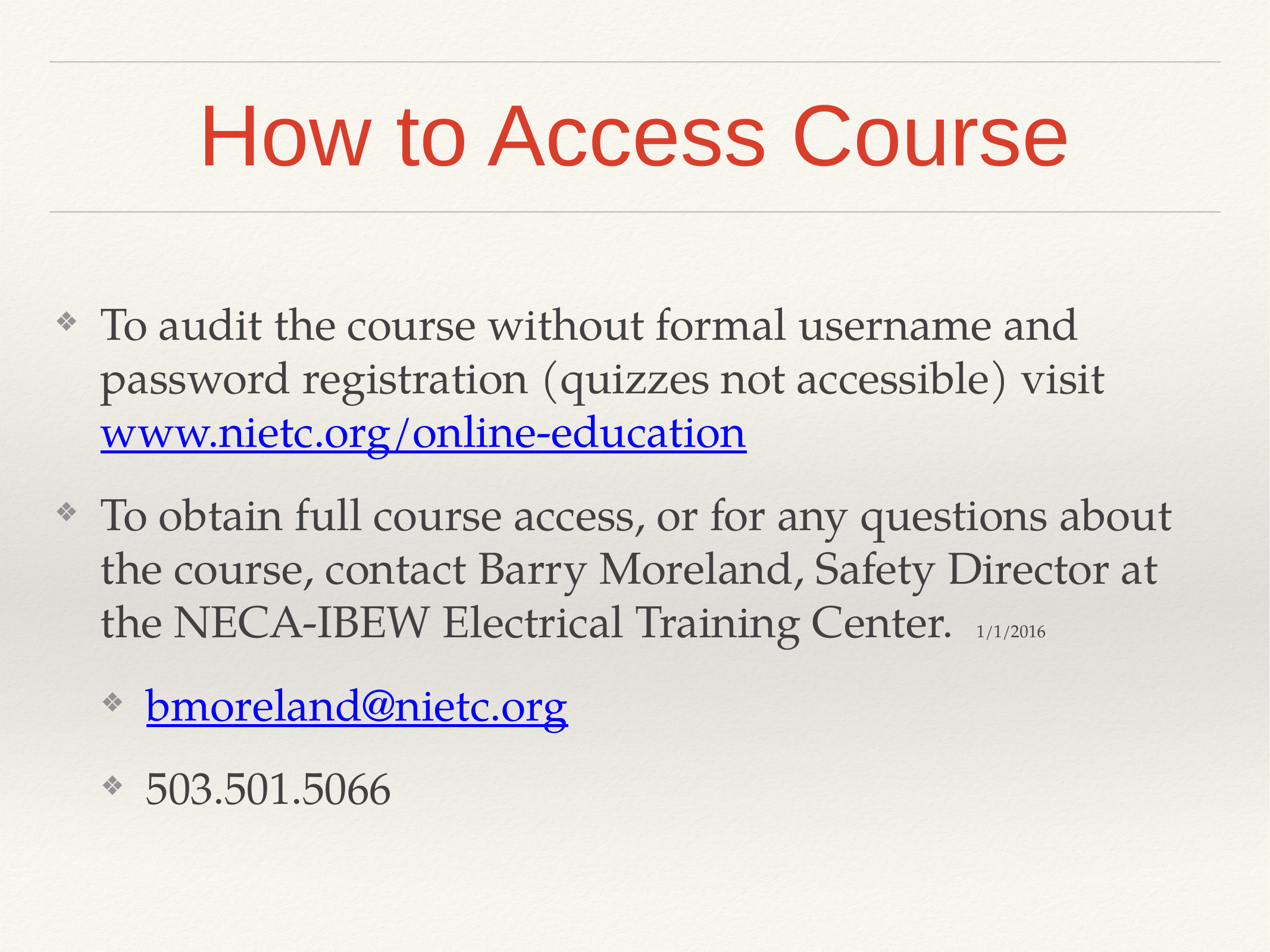

# How to Access Course
To audit the course without formal username and password registration (quizzes not accessible) visit www.nietc.org/online-education
To obtain full course access, or for any questions about the course, contact Barry Moreland, Safety Director at the NECA-IBEW Electrical Training Center.  1/1/2016
bmoreland@nietc.org
503.501.5066